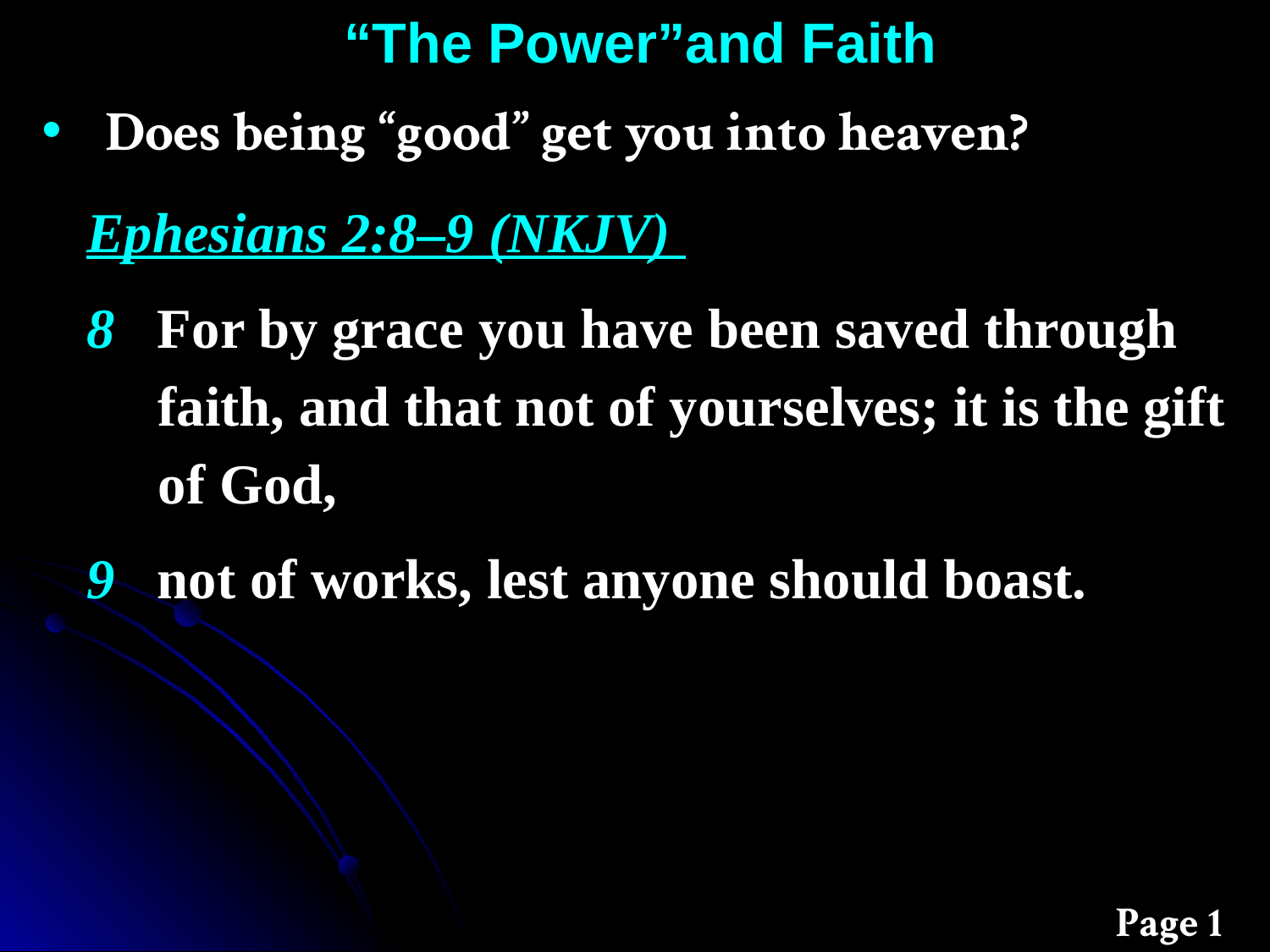

“The Power”and Faith
Does being “good” get you into heaven?

Ephesians 2:8–9 (NKJV)
8   For by grace you have been saved through faith, and that not of yourselves; it is the gift of God,
9   not of works, lest anyone should boast.
Page 1